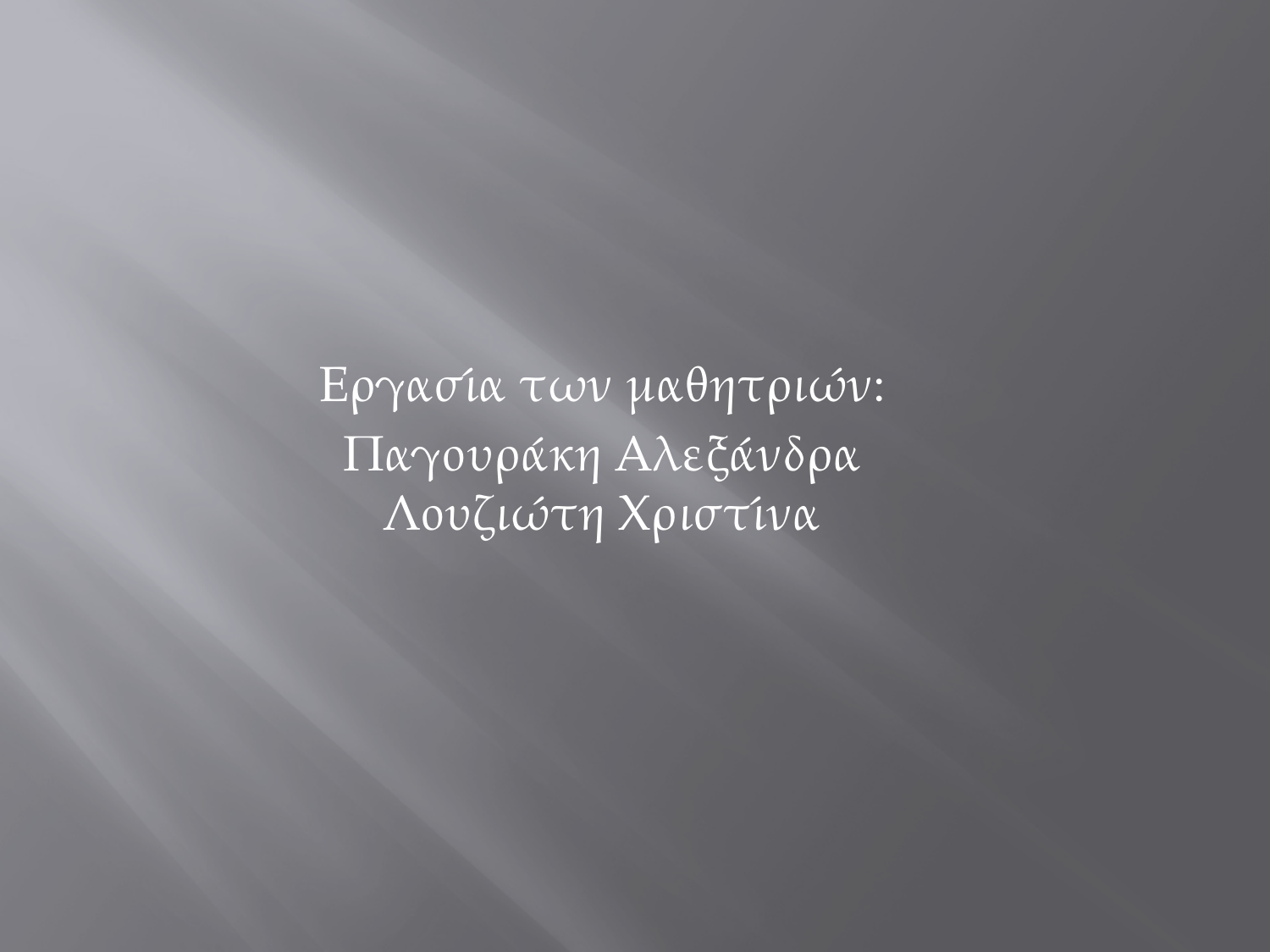

Εργασία των μαθητριών:
Παγουράκη Αλεξάνδρα
Λουζιώτη Χριστίνα